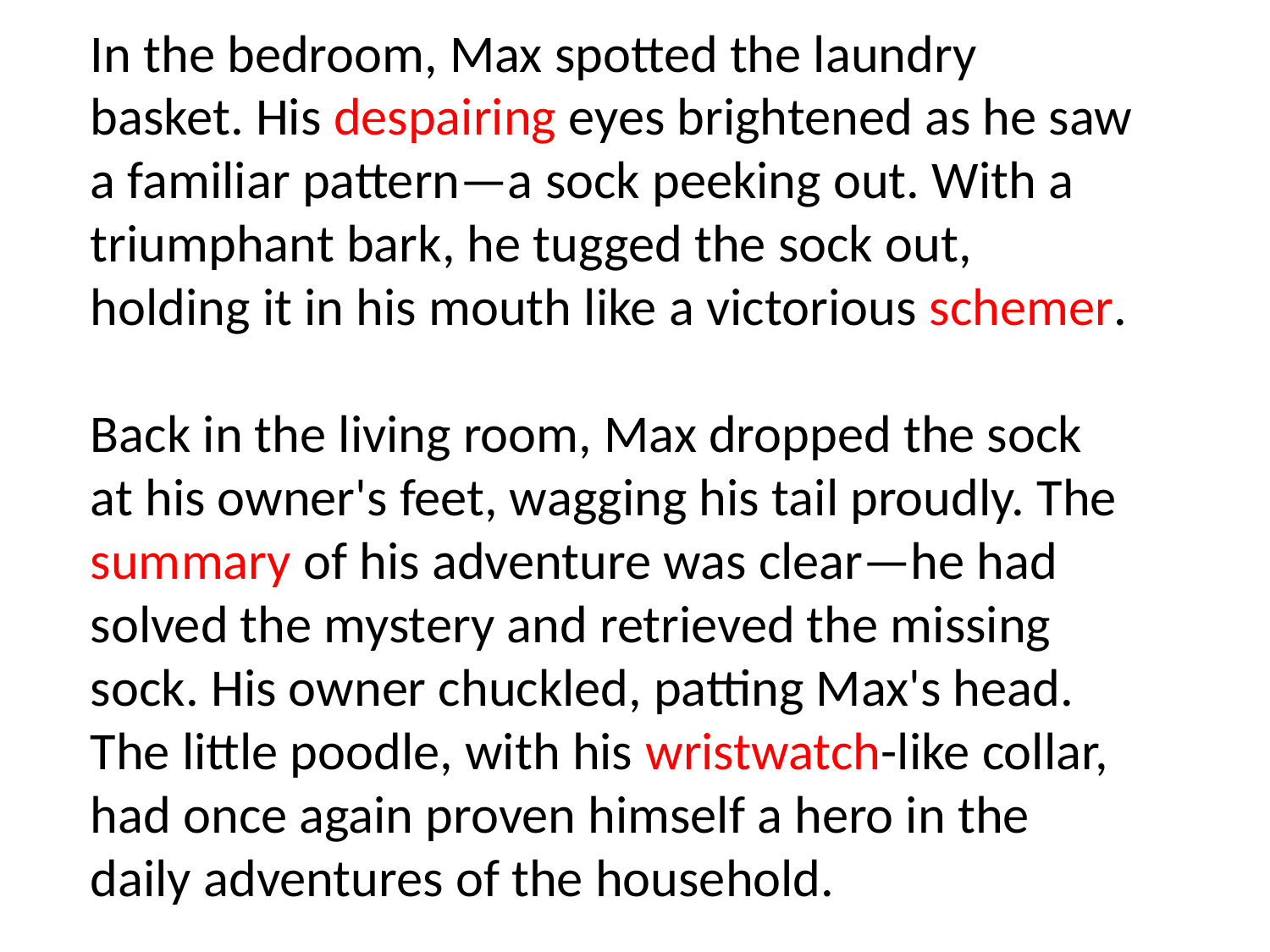

In the bedroom, Max spotted the laundry basket. His despairing eyes brightened as he saw a familiar pattern—a sock peeking out. With a triumphant bark, he tugged the sock out, holding it in his mouth like a victorious schemer.

Back in the living room, Max dropped the sock at his owner's feet, wagging his tail proudly. The summary of his adventure was clear—he had solved the mystery and retrieved the missing sock. His owner chuckled, patting Max's head. The little poodle, with his wristwatch-like collar, had once again proven himself a hero in the daily adventures of the household.